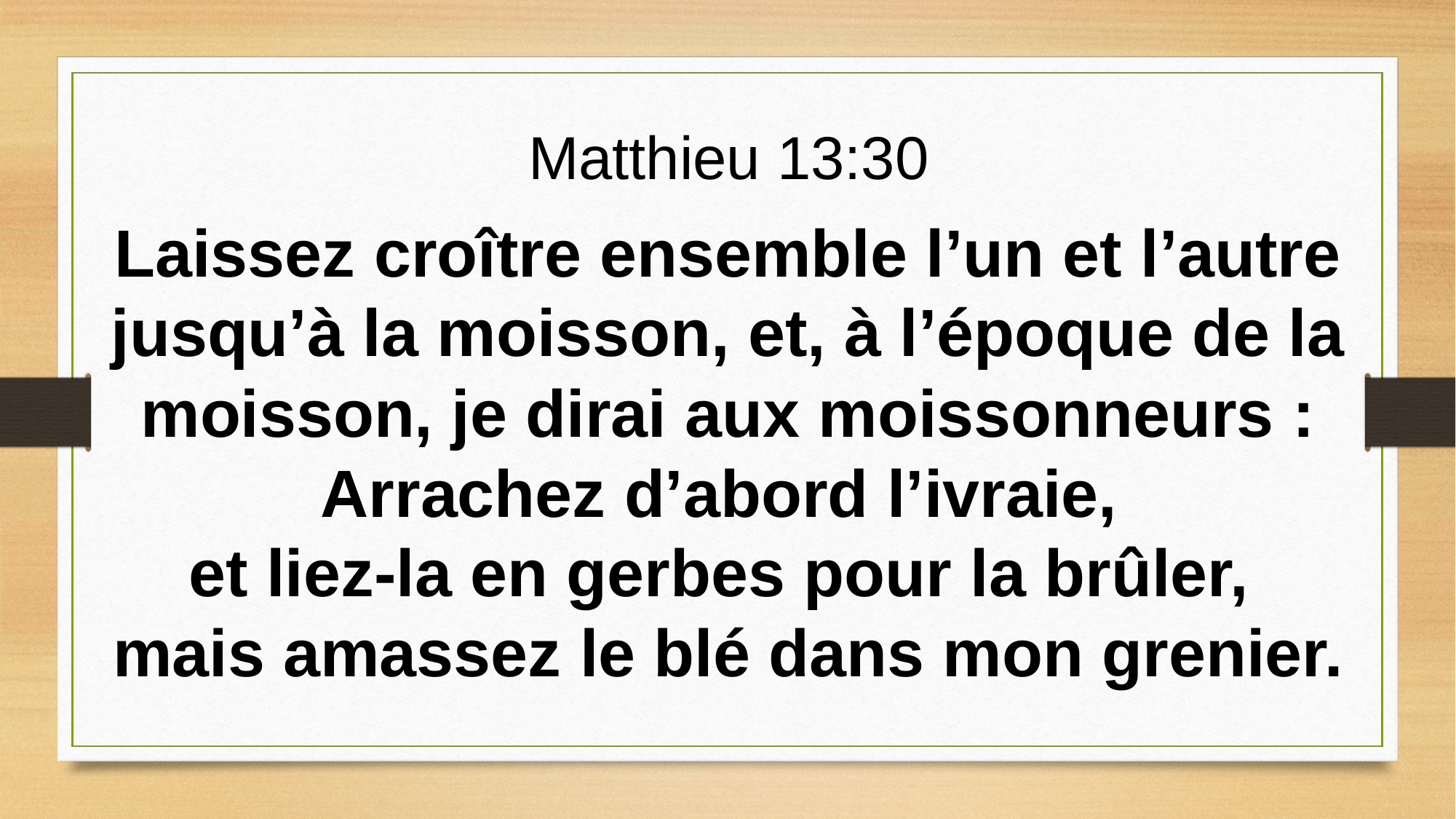

Matthieu 13:30

Laissez croître ensemble l’un et l’autre jusqu’à la moisson, et, à l’époque de la moisson, je dirai aux moissonneurs : Arrachez d’abord l’ivraie,
et liez-la en gerbes pour la brûler,
mais amassez le blé dans mon grenier.